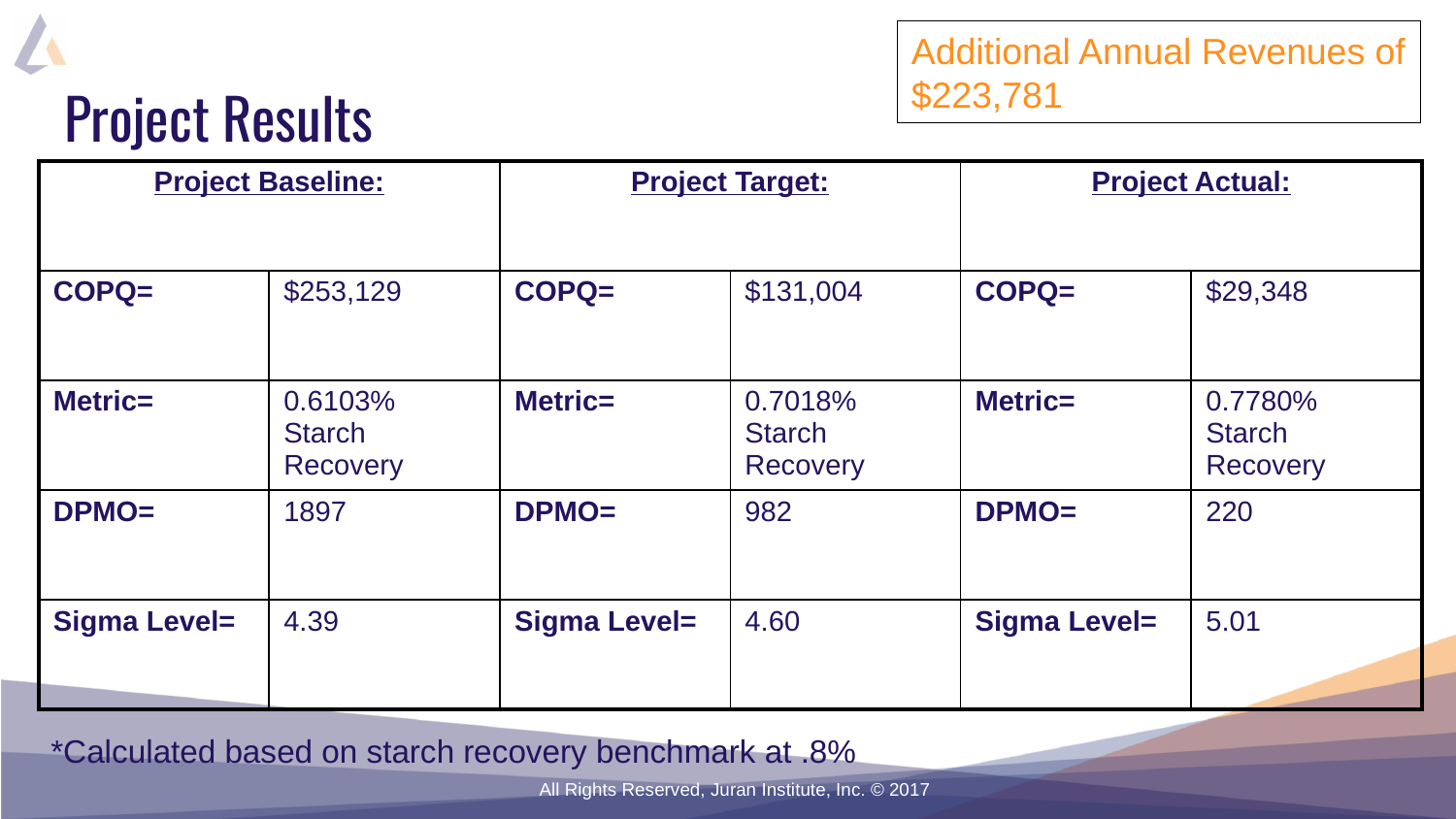

Additional Annual Revenues of $223,781
# Project Results
| Project Baseline: |  | Project Target: |  | Project Actual: |  |
| --- | --- | --- | --- | --- | --- |
| COPQ= | $253,129 | COPQ= | $131,004 | COPQ= | $29,348 |
| Metric= | 0.6103% Starch Recovery | Metric= | 0.7018% Starch Recovery | Metric= | 0.7780% Starch Recovery |
| DPMO= | 1897 | DPMO= | 982 | DPMO= | 220 |
| Sigma Level= | 4.39 | Sigma Level= | 4.60 | Sigma Level= | 5.01 |
*Calculated based on starch recovery benchmark at .8%